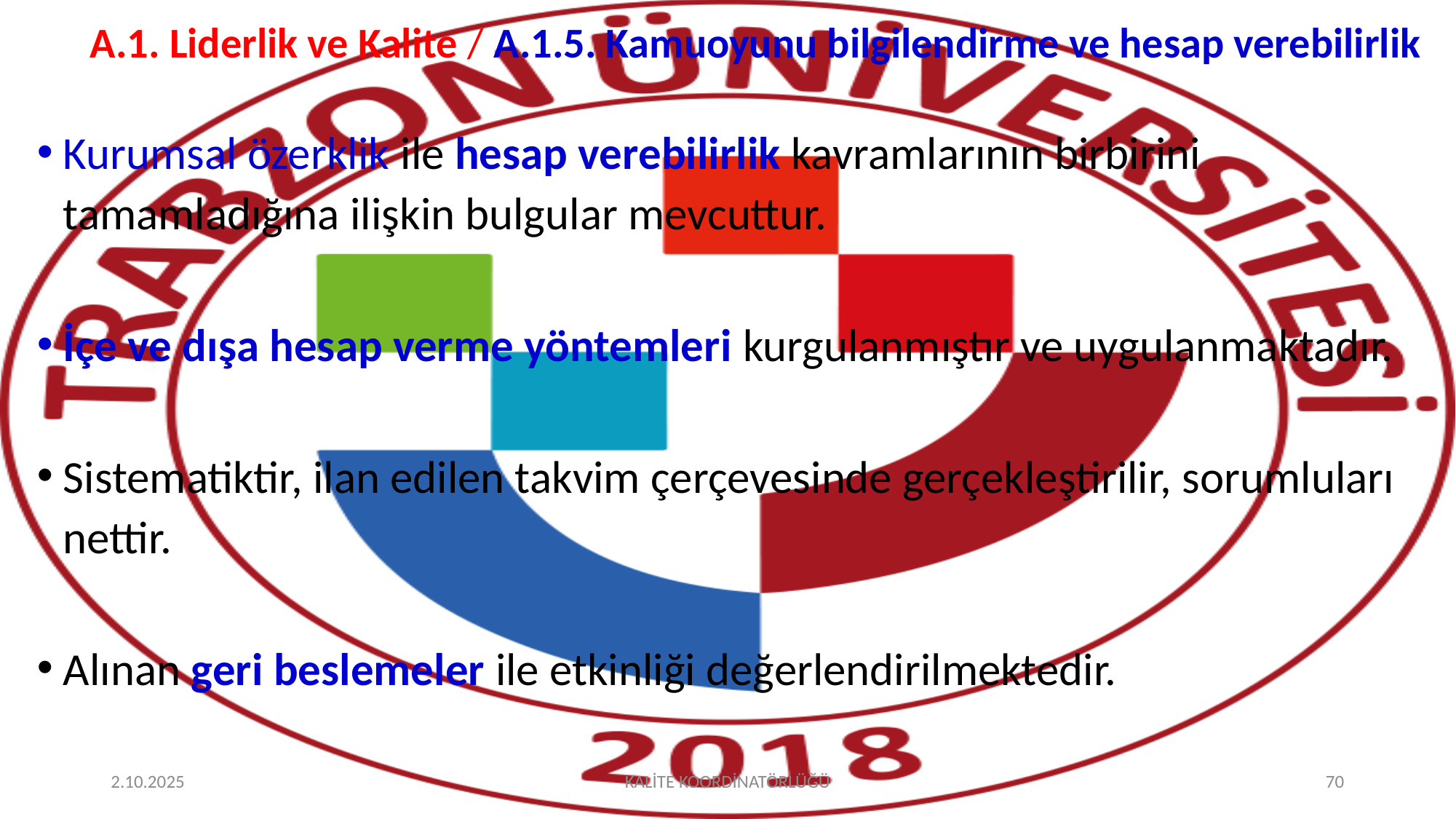

# A.1. Liderlik ve Kalite / A.1.5. Kamuoyunu bilgilendirme ve hesap verebilirlik
Kurumsal özerklik ile hesap verebilirlik kavramlarının birbirini tamamladığına ilişkin bulgular mevcuttur.

İçe ve dışa hesap verme yöntemleri kurgulanmıştır ve uygulanmaktadır.

Sistematiktir, ilan edilen takvim çerçevesinde gerçekleştirilir, sorumluları nettir.

Alınan geri beslemeler ile etkinliği değerlendirilmektedir.
2.10.2025
KALİTE KOORDİNATÖRLÜĞÜ
70